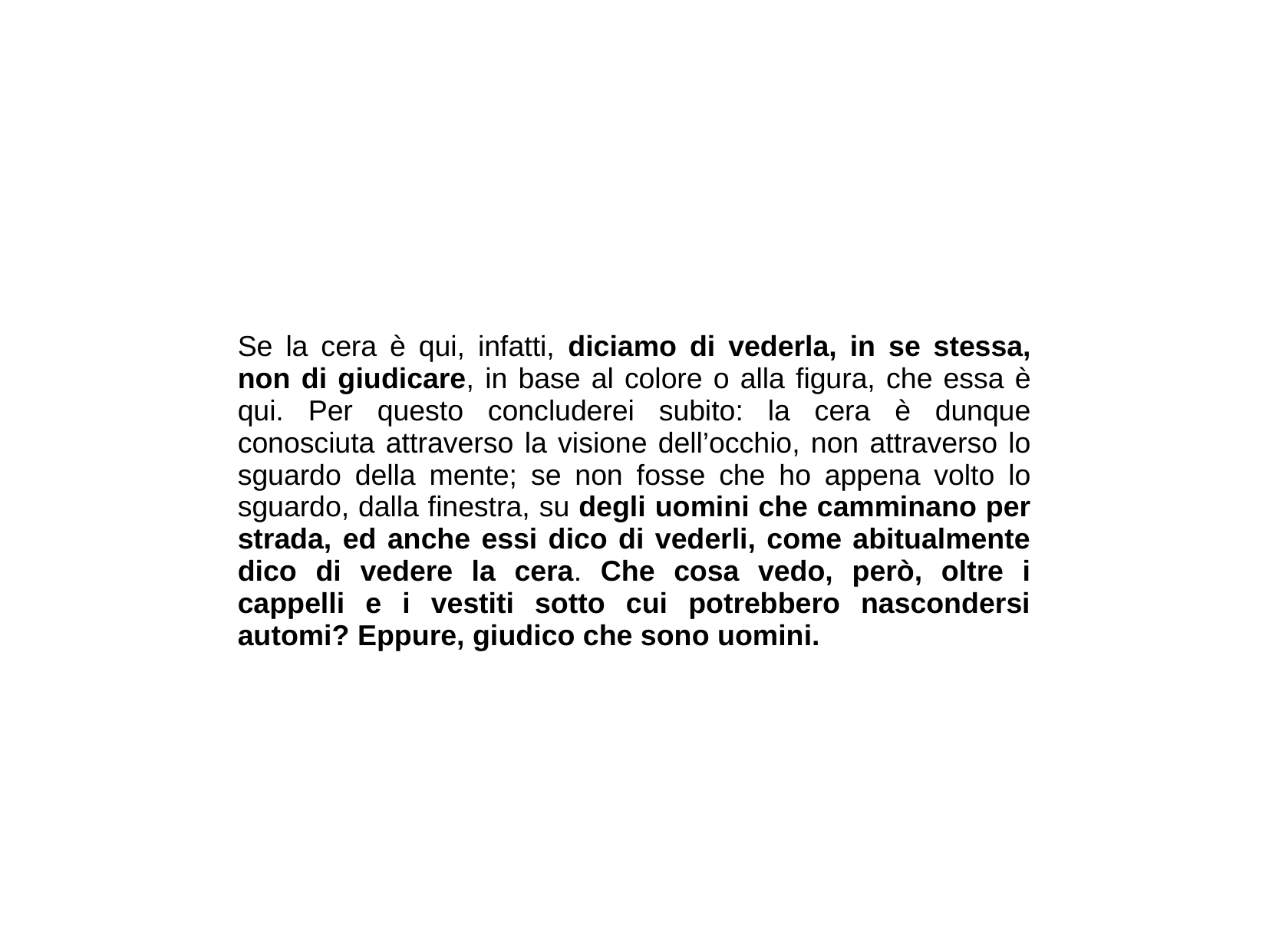

Se la cera è qui, infatti, diciamo di vederla, in se stessa, non di giudicare, in base al colore o alla figura, che essa è qui. Per questo concluderei subito: la cera è dunque conosciuta attraverso la visione dell’occhio, non attraverso lo sguardo della mente; se non fosse che ho appena volto lo sguardo, dalla finestra, su degli uomini che camminano per strada, ed anche essi dico di vederli, come abitualmente dico di vedere la cera. Che cosa vedo, però, oltre i cappelli e i vestiti sotto cui potrebbero nascondersi automi? Eppure, giudico che sono uomini.